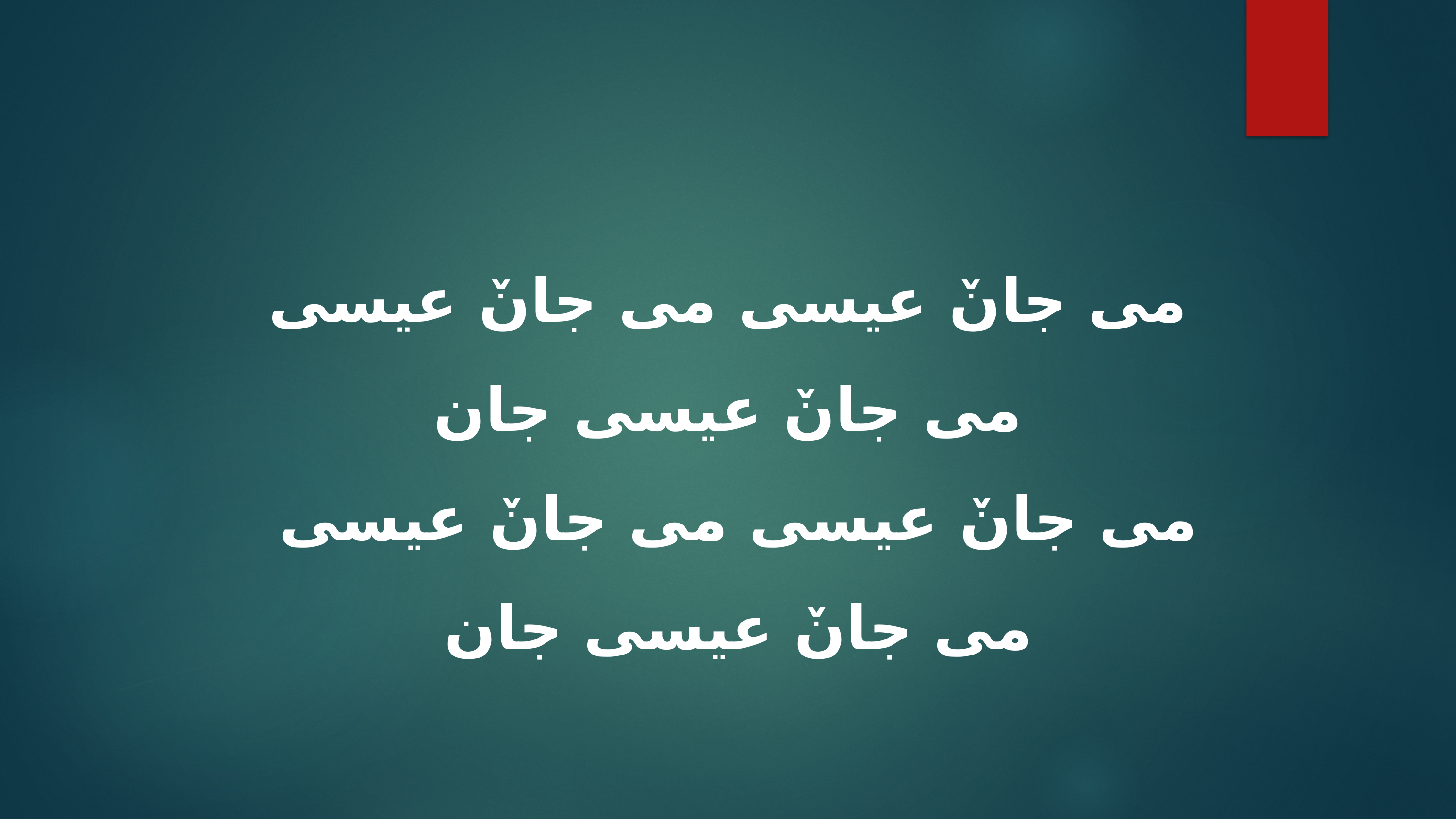

می جانٚ عیسی می جانٚ عیسی
 می جانٚ عیسی جان
می جانٚ عیسی می جانٚ عیسی
می جانٚ عیسی جان